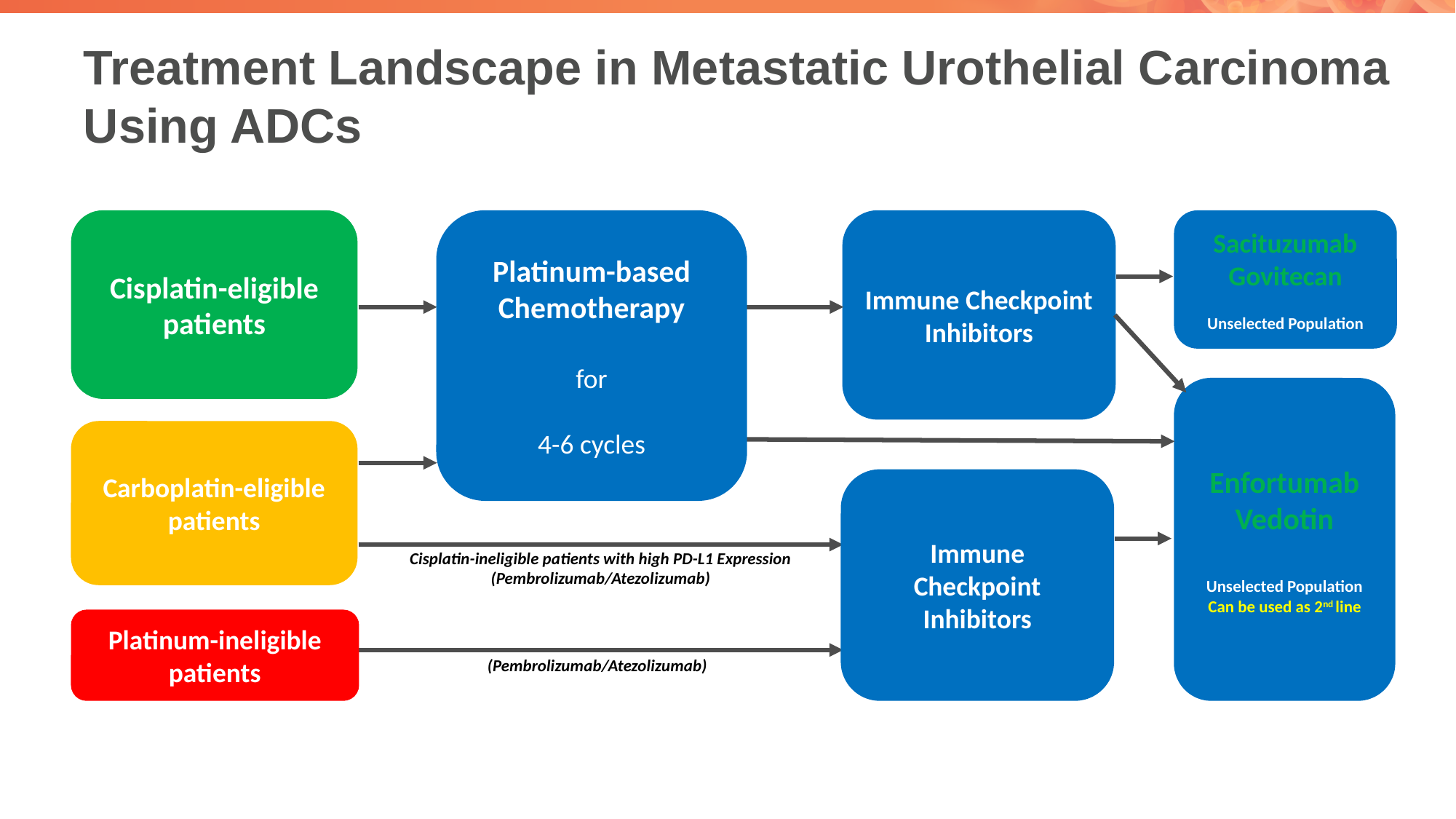

# Treatment Landscape in Metastatic Urothelial Carcinoma Using ADCs
Cisplatin-eligible
patients
Platinum-based Chemotherapy

for

4-6 cycles
Sacituzumab Govitecan

Unselected Population
Immune Checkpoint Inhibitors
Enfortumab Vedotin

Unselected Population
Can be used as 2nd line
Carboplatin-eligible
patients
Immune Checkpoint Inhibitors
Cisplatin-ineligible patients with high PD-L1 Expression
(Pembrolizumab/Atezolizumab)
Platinum-ineligible
patients
(Pembrolizumab/Atezolizumab)